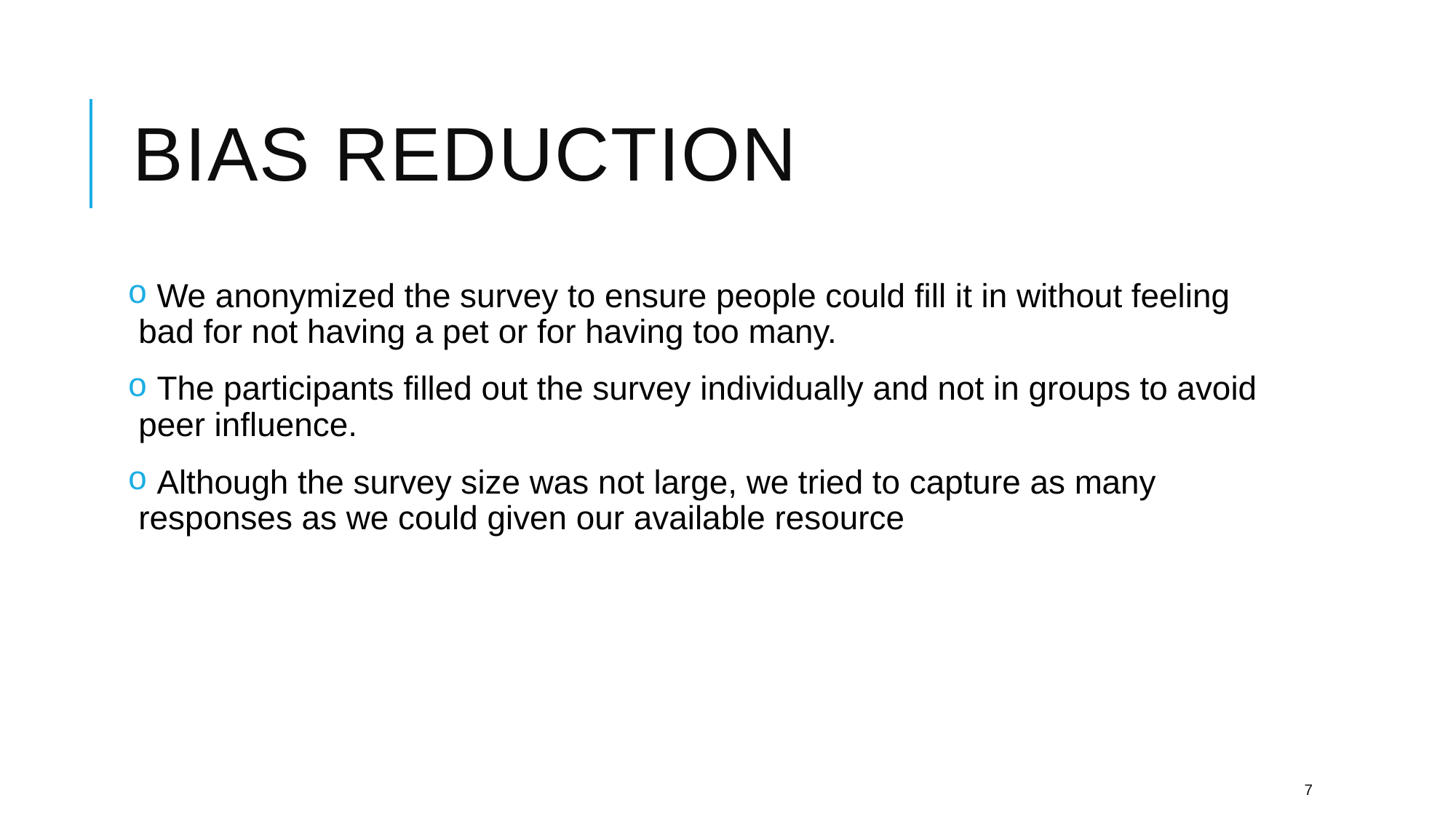

# Bias Reduction
 We anonymized the survey to ensure people could fill it in without feeling bad for not having a pet or for having too many.
 The participants filled out the survey individually and not in groups to avoid peer influence.
 Although the survey size was not large, we tried to capture as many responses as we could given our available resource

7